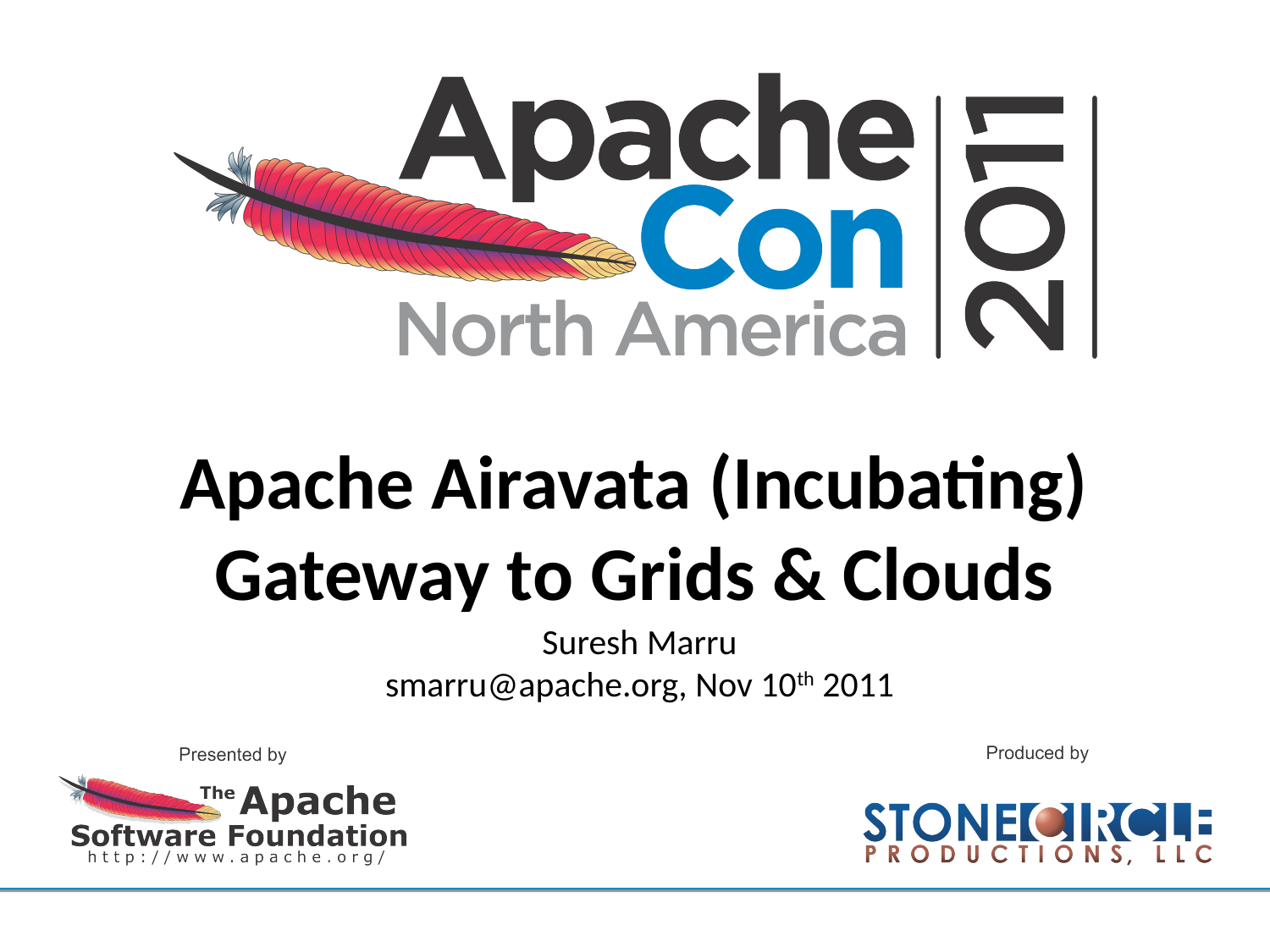

# Apache Airavata (Incubating) Gateway to Grids & Clouds
Suresh Marru
smarru@apache.org, Nov 10th 2011